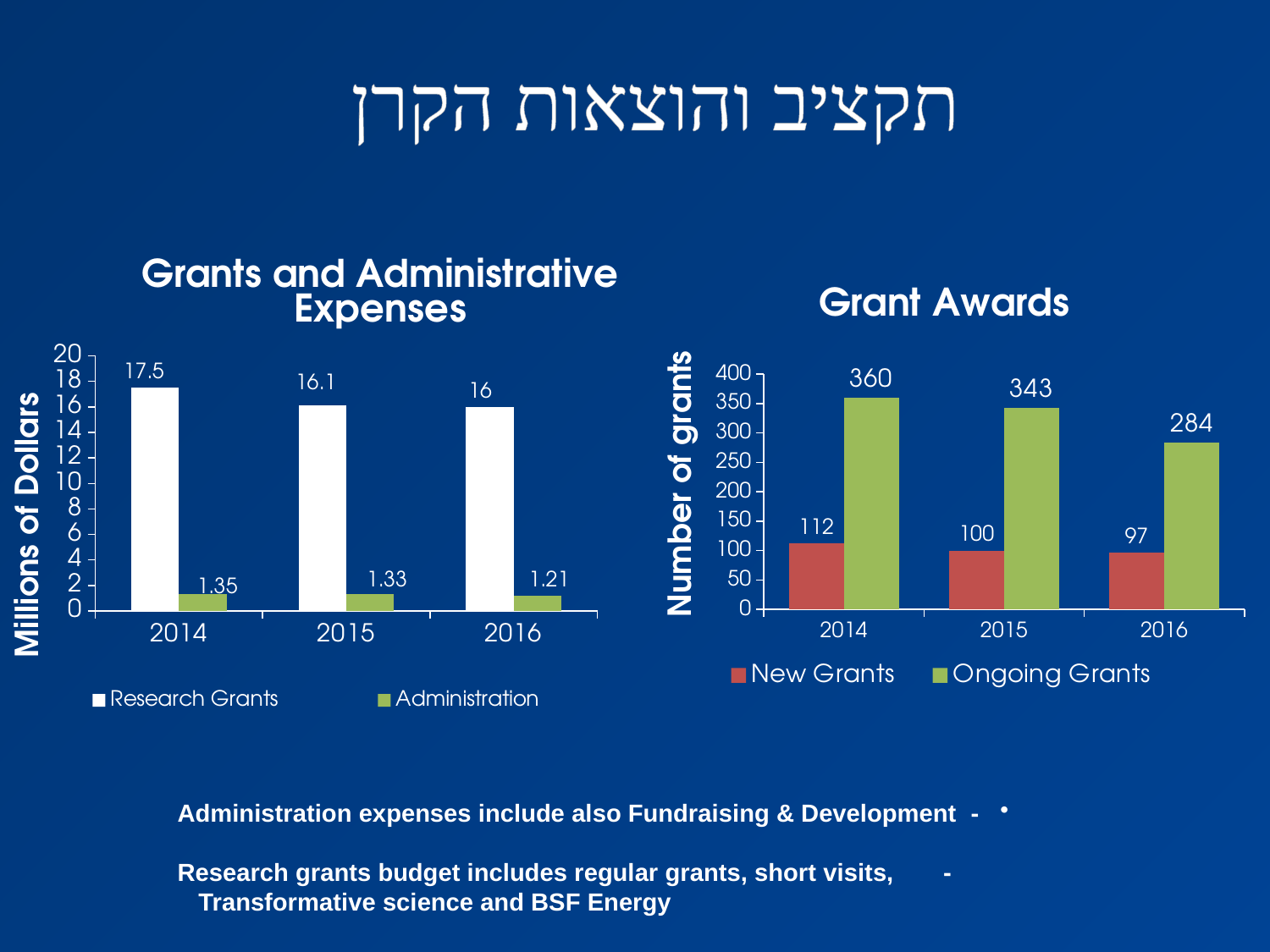

# תקציב והוצאות הקרן

### Chart: Grants and Administrative Expenses

| Category | Research Grants | Administration |
|---|---|---|
| 2014 | 17.5 | 1.35 |
| 2015 | 16.1 | 1.33 |
| 2016 | 16.0 | 1.21 |

### Chart: Grant Awards

| Category | New Grants | Ongoing Grants |
|---|---|---|
| 2014 | 112.0 | 360.0 |
| 2015 | 100.0 | 343.0 |
| 2016 | 97.0 | 284.0 |
-  Administration expenses include also Fundraising & Development

-  Research grants budget includes regular grants, short visits,      Transformative science and BSF Energy